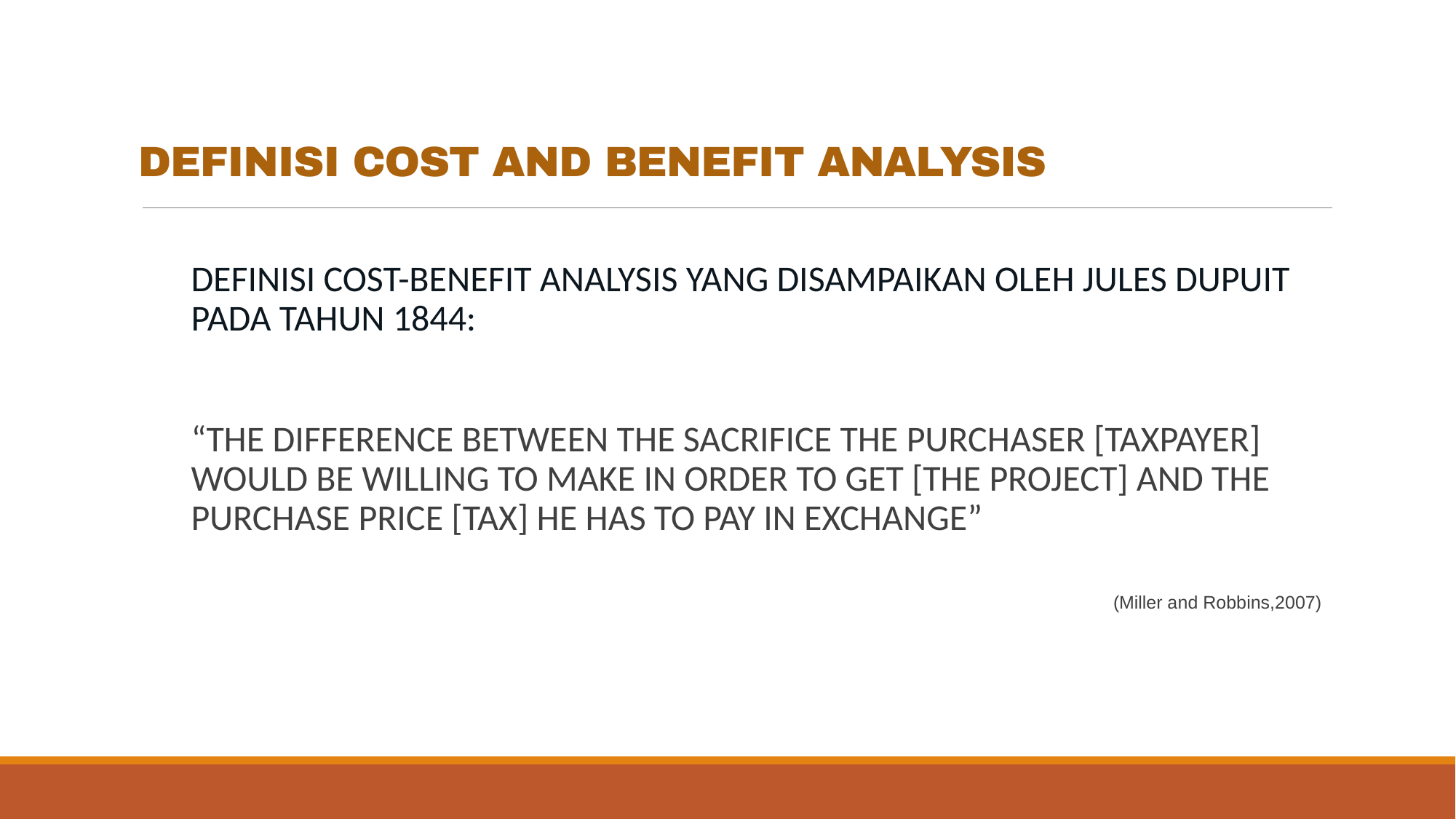

# DEFINISI COST AND BENEFIT ANALYSIS
DEFINISI COST-BENEFIT ANALYSIS YANG DISAMPAIKAN OLEH JULES DUPUIT PADA TAHUN 1844:

“THE DIFFERENCE BETWEEN THE SACRIFICE THE PURCHASER [TAXPAYER] WOULD BE WILLING TO MAKE IN ORDER TO GET [THE PROJECT] AND THE PURCHASE PRICE [TAX] HE HAS TO PAY IN EXCHANGE”															                                                                                      (Miller and Robbins,2007)